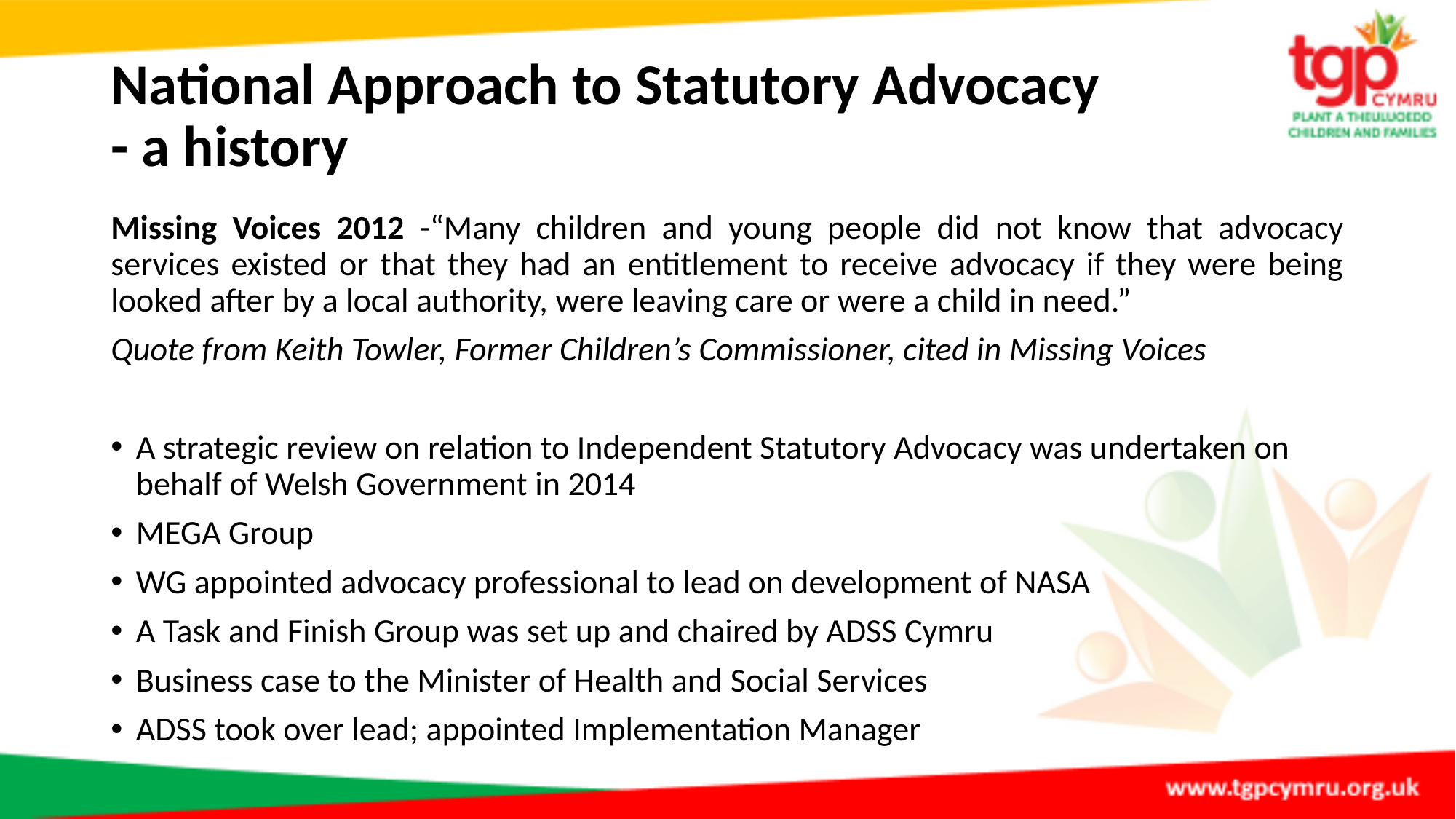

# National Approach to Statutory Advocacy - a history
Missing Voices 2012 -“Many children and young people did not know that advocacy services existed or that they had an entitlement to receive advocacy if they were being looked after by a local authority, were leaving care or were a child in need.”
Quote from Keith Towler, Former Children’s Commissioner, cited in Missing Voices

A strategic review on relation to Independent Statutory Advocacy was undertaken on behalf of Welsh Government in 2014
MEGA Group
WG appointed advocacy professional to lead on development of NASA
A Task and Finish Group was set up and chaired by ADSS Cymru
Business case to the Minister of Health and Social Services
ADSS took over lead; appointed Implementation Manager